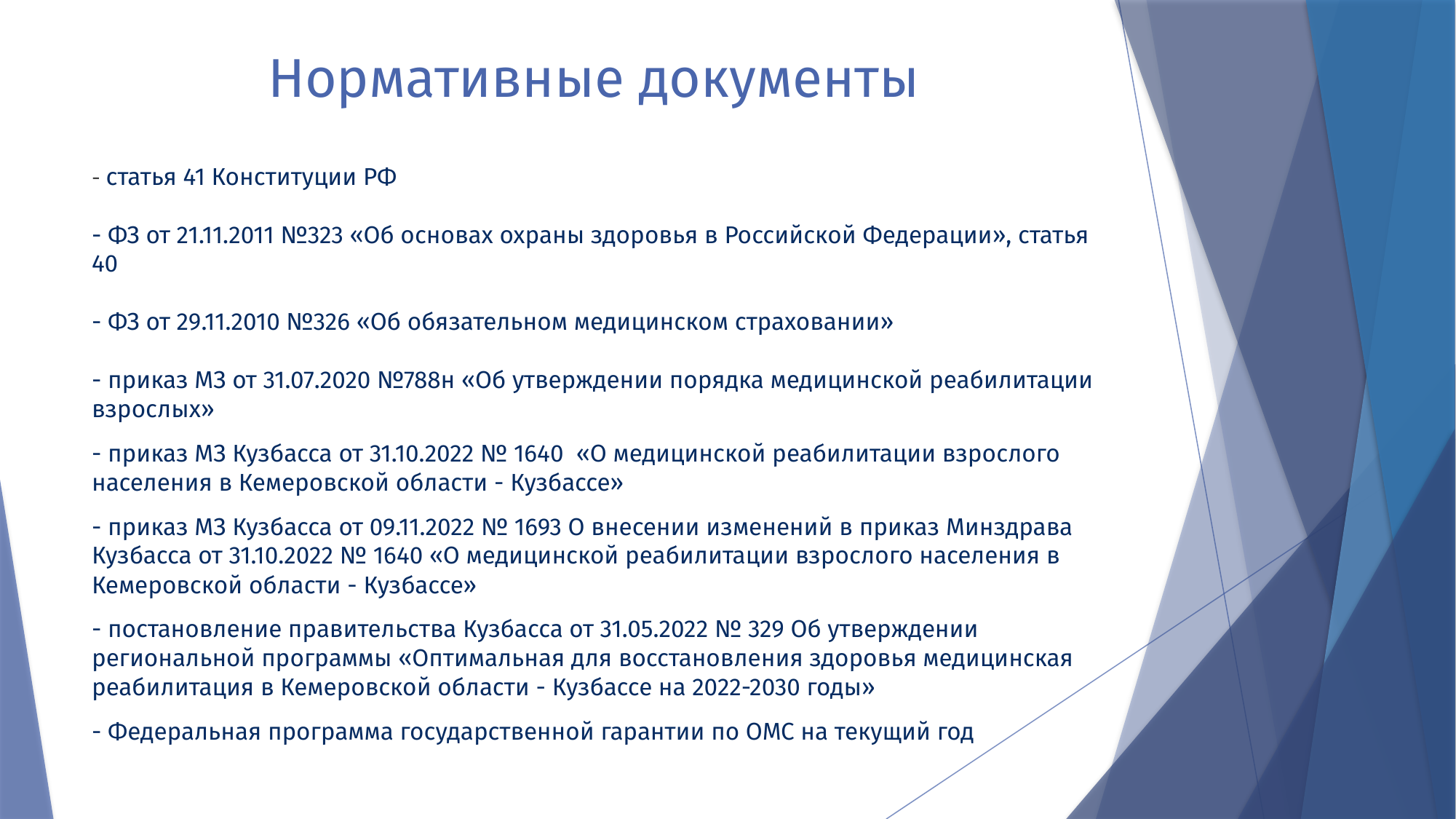

# Нормативные документы
- статья 41 Конституции РФ
- ФЗ от 21.11.2011 №323 «Об основах охраны здоровья в Российской Федерации», статья 40
- ФЗ от 29.11.2010 №326 «Об обязательном медицинском страховании»
- приказ МЗ от 31.07.2020 №788н «Об утверждении порядка медицинской реабилитации взрослых»
- приказ МЗ Кузбасса от 31.10.2022 № 1640  «О медицинской реабилитации взрослого населения в Кемеровской области - Кузбассе»
- приказ МЗ Кузбасса от 09.11.2022 № 1693 О внесении изменений в приказ Минздрава Кузбасса от 31.10.2022 № 1640 «О медицинской реабилитации взрослого населения в Кемеровской области - Кузбассе»
- постановление правительства Кузбасса от 31.05.2022 № 329 Об утверждении региональной программы «Оптимальная для восстановления здоровья медицинская реабилитация в Кемеровской области - Кузбассе на 2022-2030 годы»
- Федеральная программа государственной гарантии по ОМС на текущий год